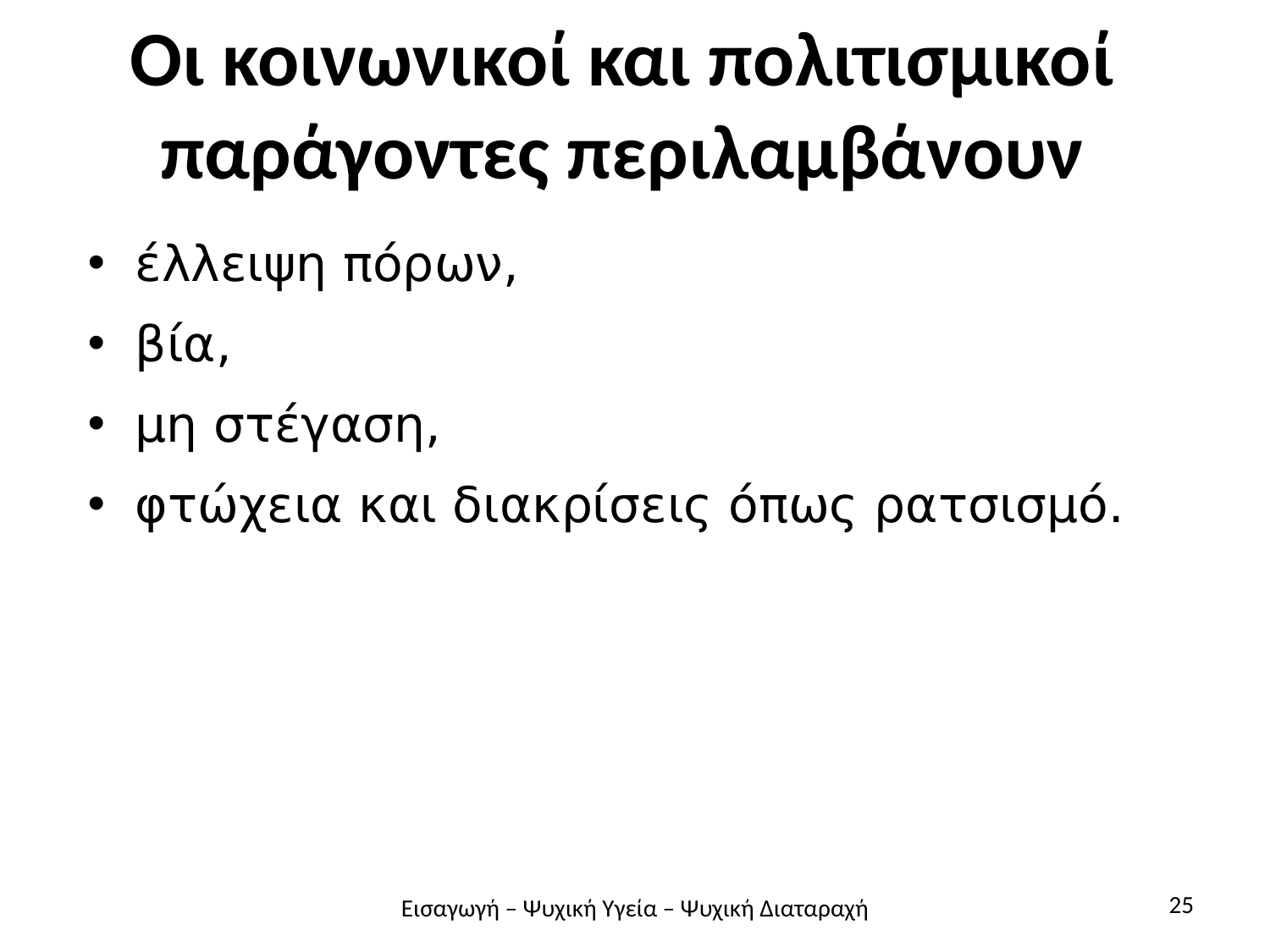

# Οι κοινωνικοί και πολιτισμικοί παράγοντες περιλαμβάνουν
έλλειψη πόρων,
βία,
μη στέγαση,
φτώχεια και διακρίσεις όπως ρατσισμό.
25
Εισαγωγή – Ψυχική Υγεία – Ψυχική Διαταραχή